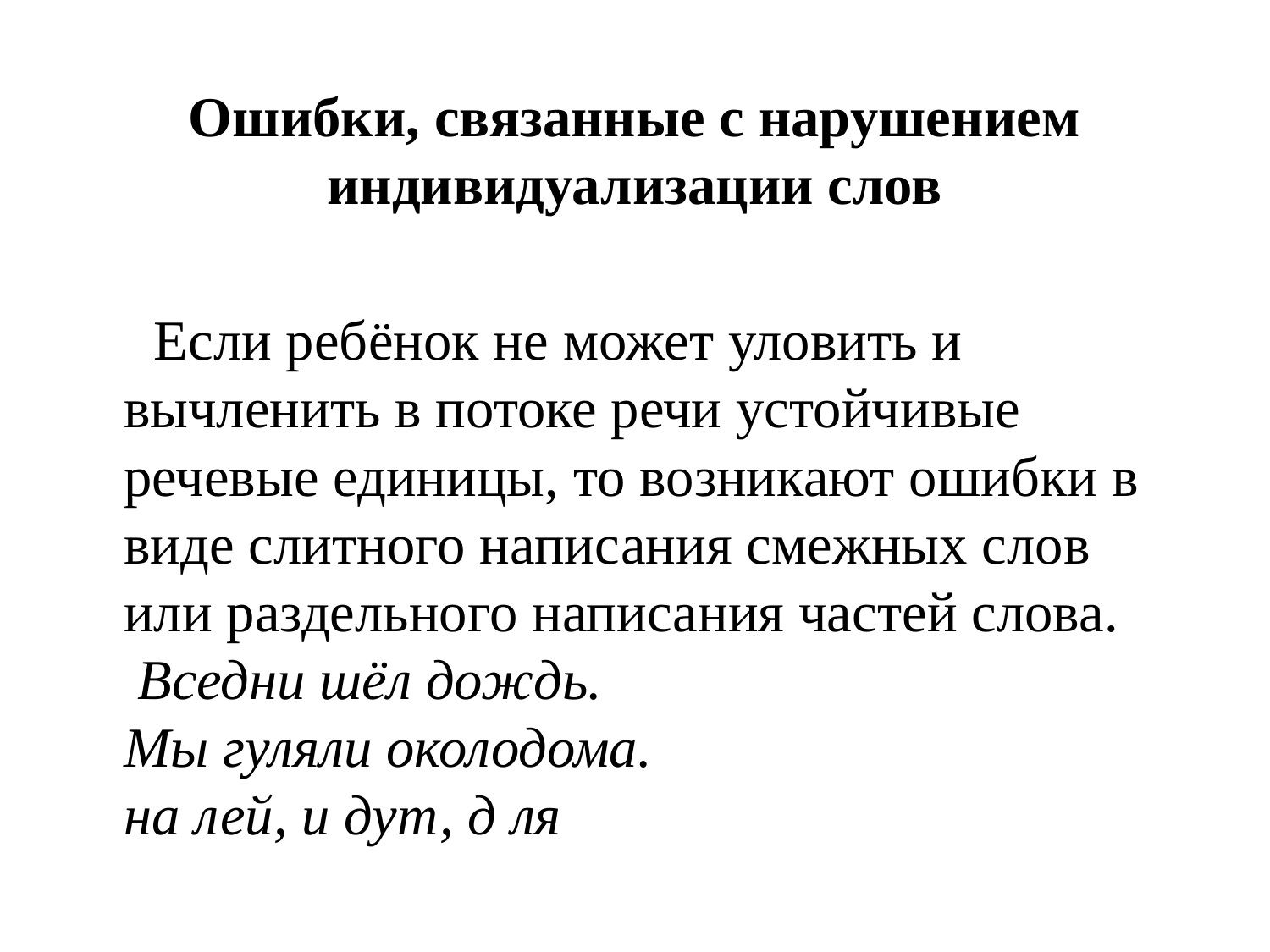

# Ошибки, связанные с нарушением индивидуализации слов
      Если ребёнок не может уловить и вычленить в потоке речи устойчивые речевые единицы, то возникают ошибки в виде слитного написания смежных слов или раздельного написания частей слова.
 Вседни шёл дождь.
Мы гуляли околодома.
на лей, и дут, д ля